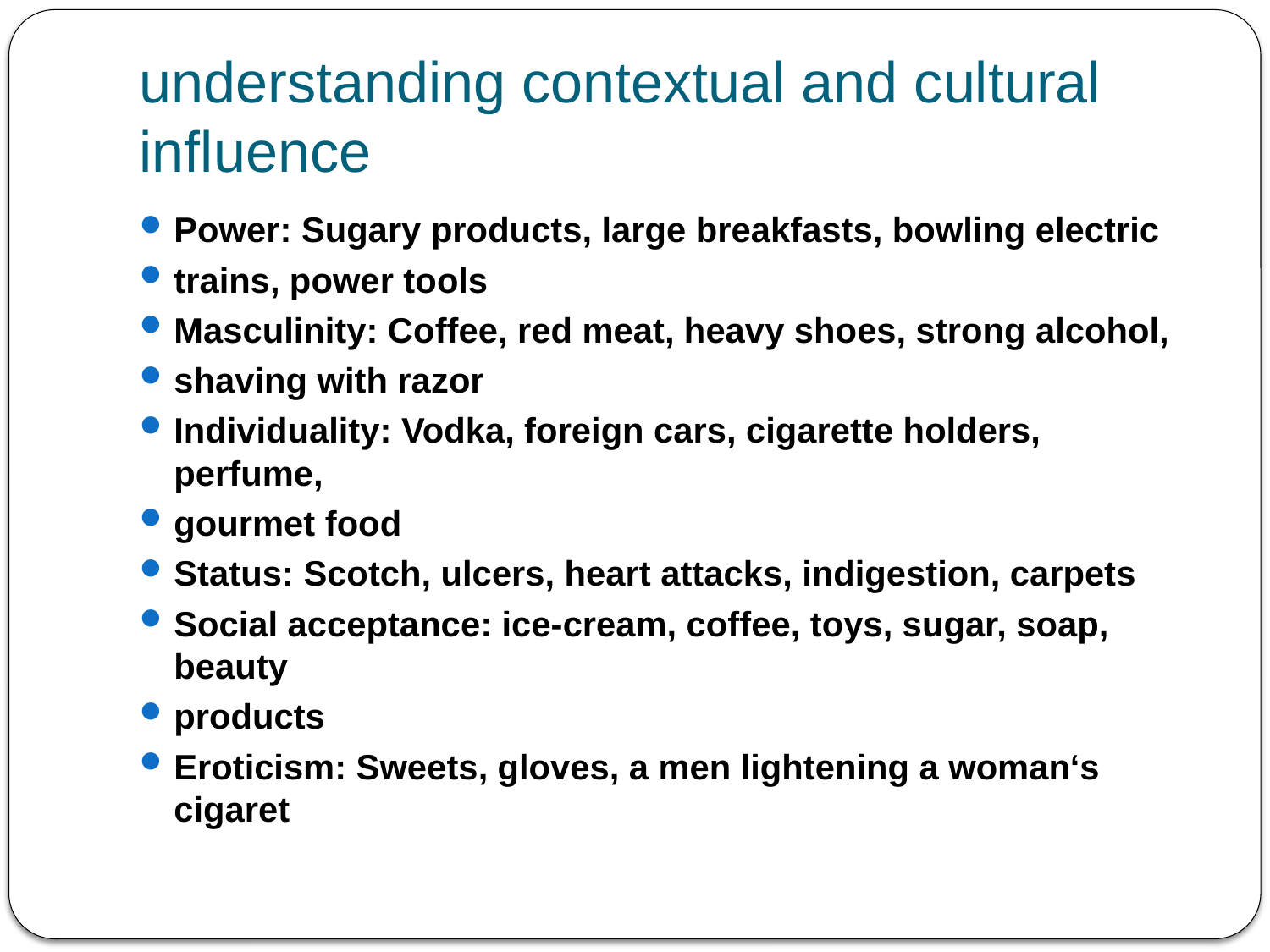

# understanding contextual and cultural influence
Power: Sugary products, large breakfasts, bowling electric
trains, power tools
Masculinity: Coffee, red meat, heavy shoes, strong alcohol,
shaving with razor
Individuality: Vodka, foreign cars, cigarette holders, perfume,
gourmet food
Status: Scotch, ulcers, heart attacks, indigestion, carpets
Social acceptance: ice-cream, coffee, toys, sugar, soap, beauty
products
Eroticism: Sweets, gloves, a men lightening a woman‘s cigaret